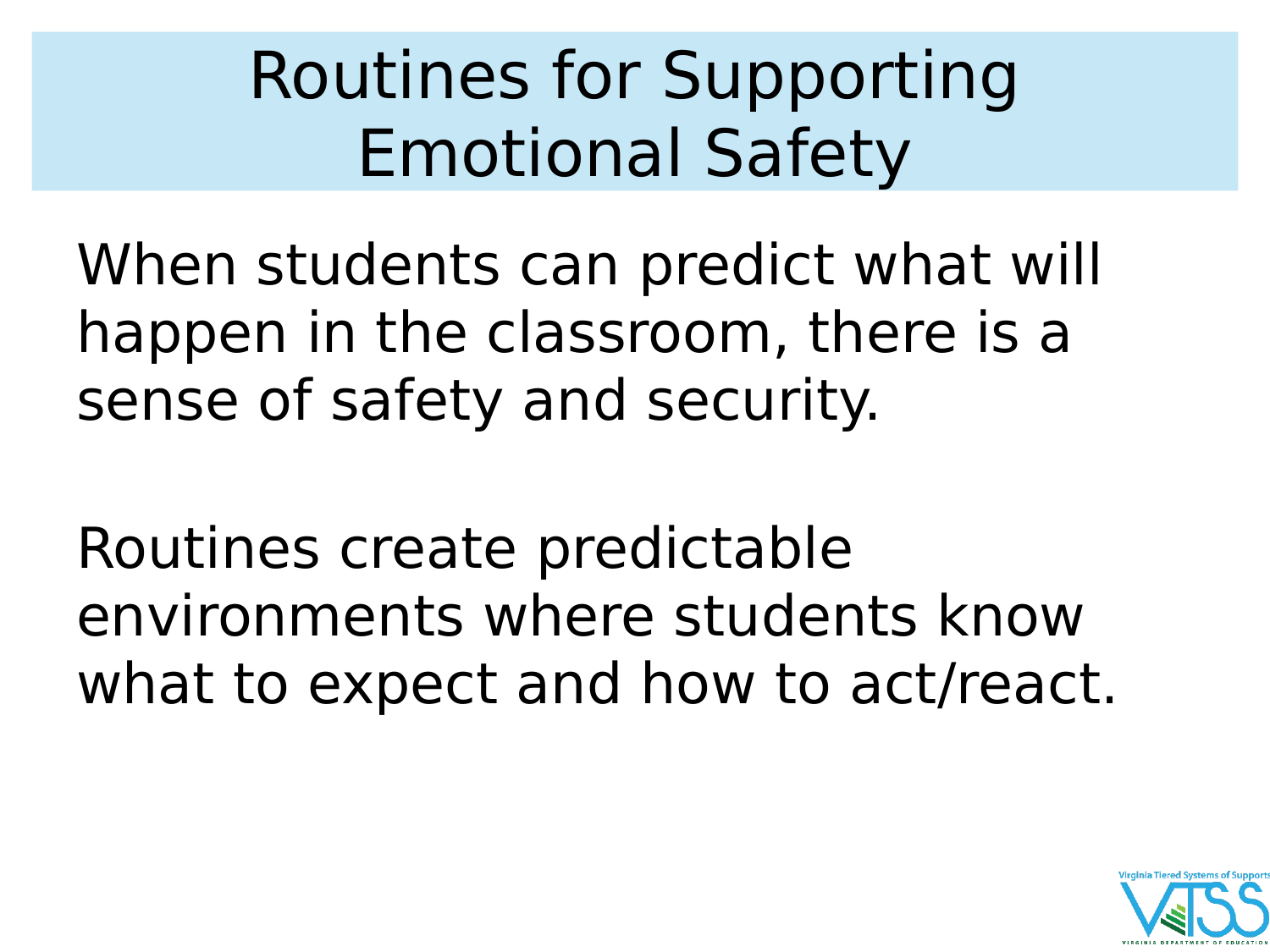

# Routines for Supporting
Emotional Safety
When students can predict what will happen in the classroom, there is a sense of safety and security.

Routines create predictable environments where students know what to expect and how to act/react.